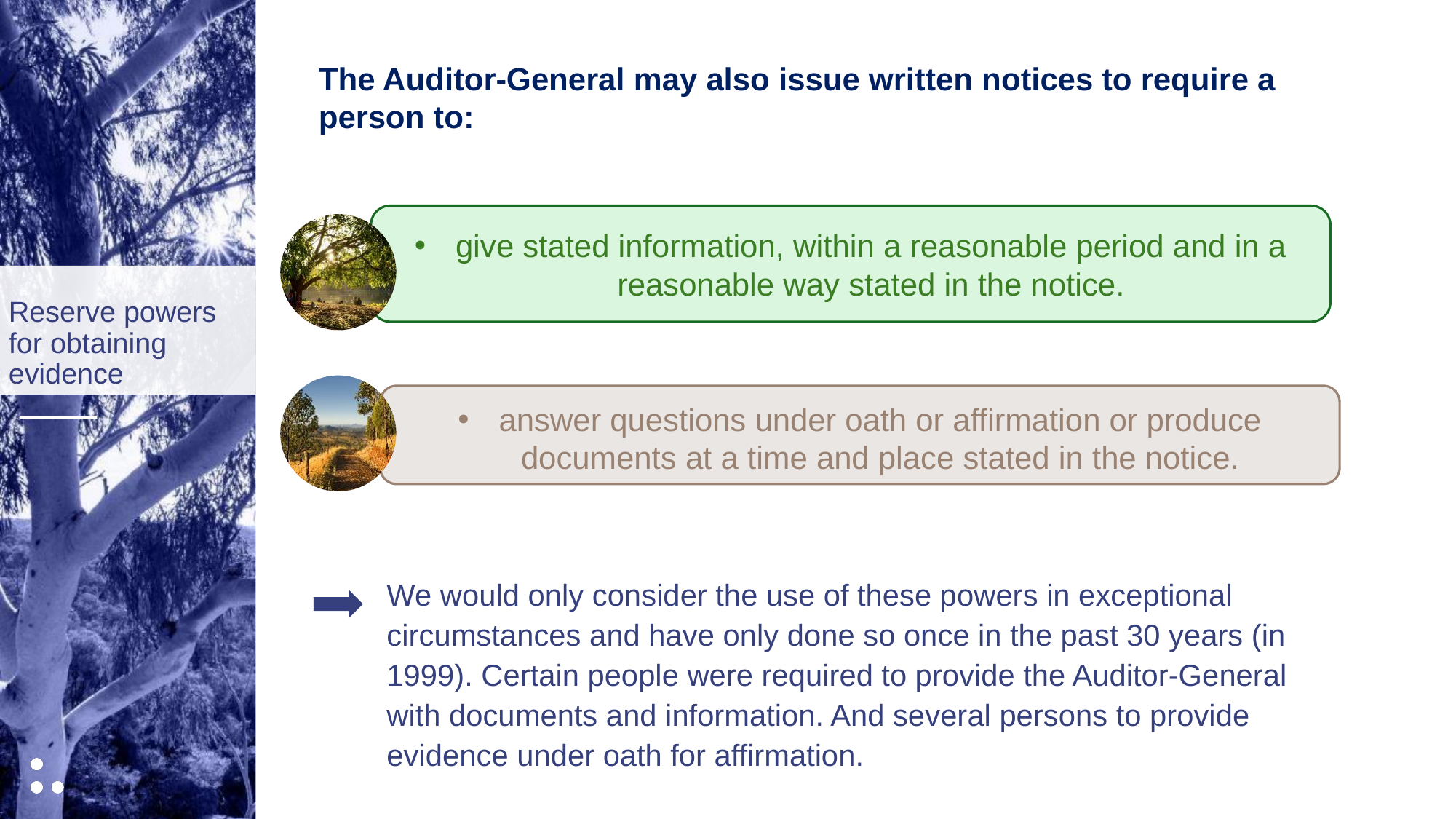

The Auditor-General may also issue written notices to require a person to:

give stated information, within a reasonable period and in a reasonable way stated in the notice.

# Reserve powers for obtaining evidence

answer questions under oath or affirmation or produce documents at a time and place stated in the notice.

We would only consider the use of these powers in exceptional circumstances and have only done so once in the past 30 years (in 1999). Certain people were required to provide the Auditor-General with documents and information. And several persons to provide evidence under oath for affirmation.